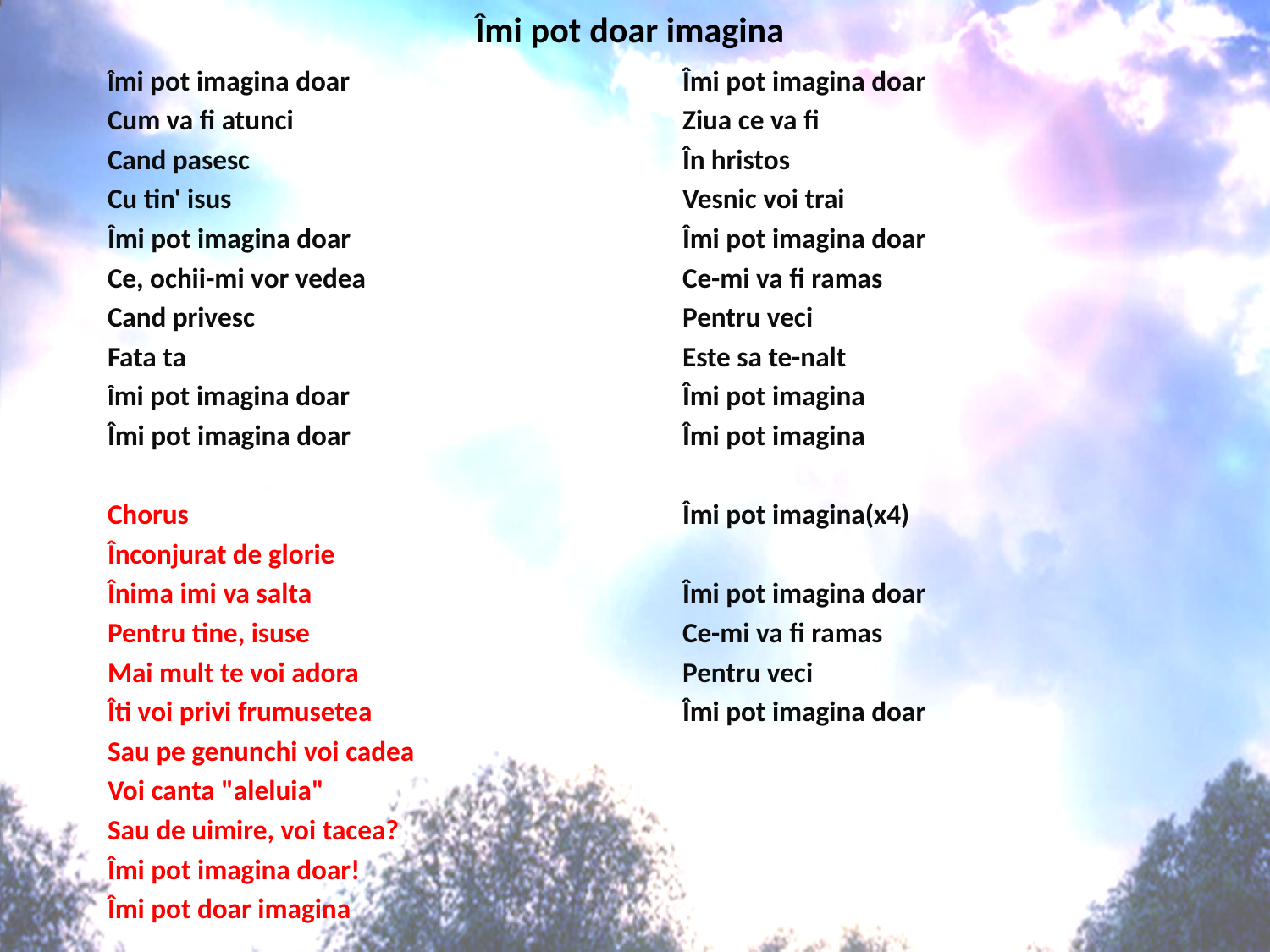

# Îmi pot doar imagina
Îmi pot imagina doar
Cum va fi atunci
Cand pasesc
Cu tin' isus
Îmi pot imagina doar
Ce, ochii-mi vor vedea
Cand privesc
Fata ta
Îmi pot imagina doar
Îmi pot imagina doar

Chorus
Înconjurat de glorie
Înima imi va salta
Pentru tine, isuse
Mai mult te voi adora
Îti voi privi frumusetea
Sau pe genunchi voi cadea
Voi canta "aleluia"
Sau de uimire, voi tacea?
Îmi pot imagina doar!
Îmi pot doar imagina
Îmi pot imagina doar
Ziua ce va fi
În hristos
Vesnic voi trai
Îmi pot imagina doar
Ce-mi va fi ramas
Pentru veci
Este sa te-nalt
Îmi pot imagina
Îmi pot imagina

Îmi pot imagina(x4)

Îmi pot imagina doar
Ce-mi va fi ramas
Pentru veci
Îmi pot imagina doar